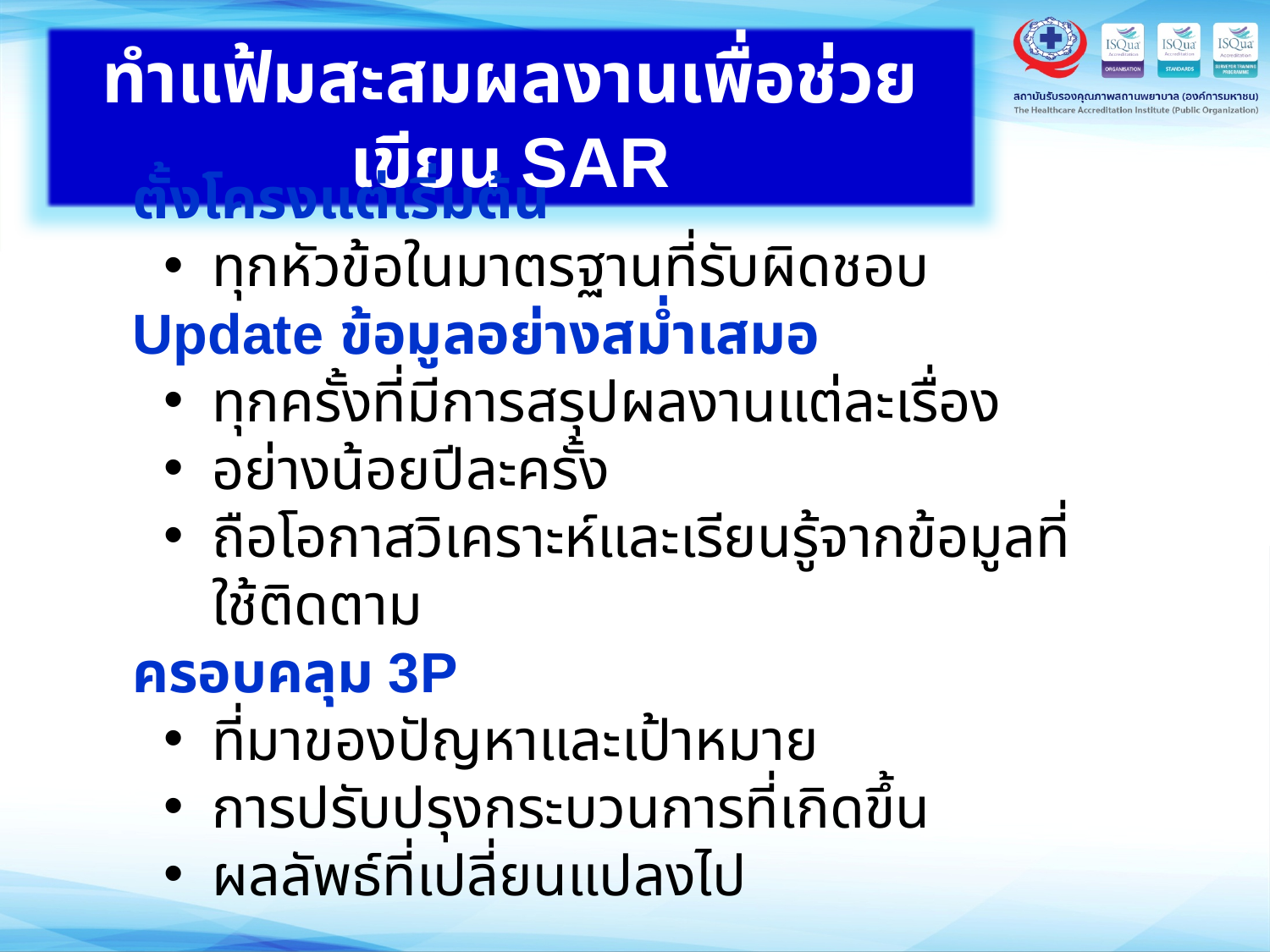

ทำแฟ้มสะสมผลงานเพื่อช่วยเขียน SAR
ตั้งโครงแต่เริ่มต้น
ทุกหัวข้อในมาตรฐานที่รับผิดชอบ
Update ข้อมูลอย่างสม่ำเสมอ
ทุกครั้งที่มีการสรุปผลงานแต่ละเรื่อง
อย่างน้อยปีละครั้ง
ถือโอกาสวิเคราะห์และเรียนรู้จากข้อมูลที่ใช้ติดตาม
ครอบคลุม 3P
ที่มาของปัญหาและเป้าหมาย
การปรับปรุงกระบวนการที่เกิดขึ้น
ผลลัพธ์ที่เปลี่ยนแปลงไป